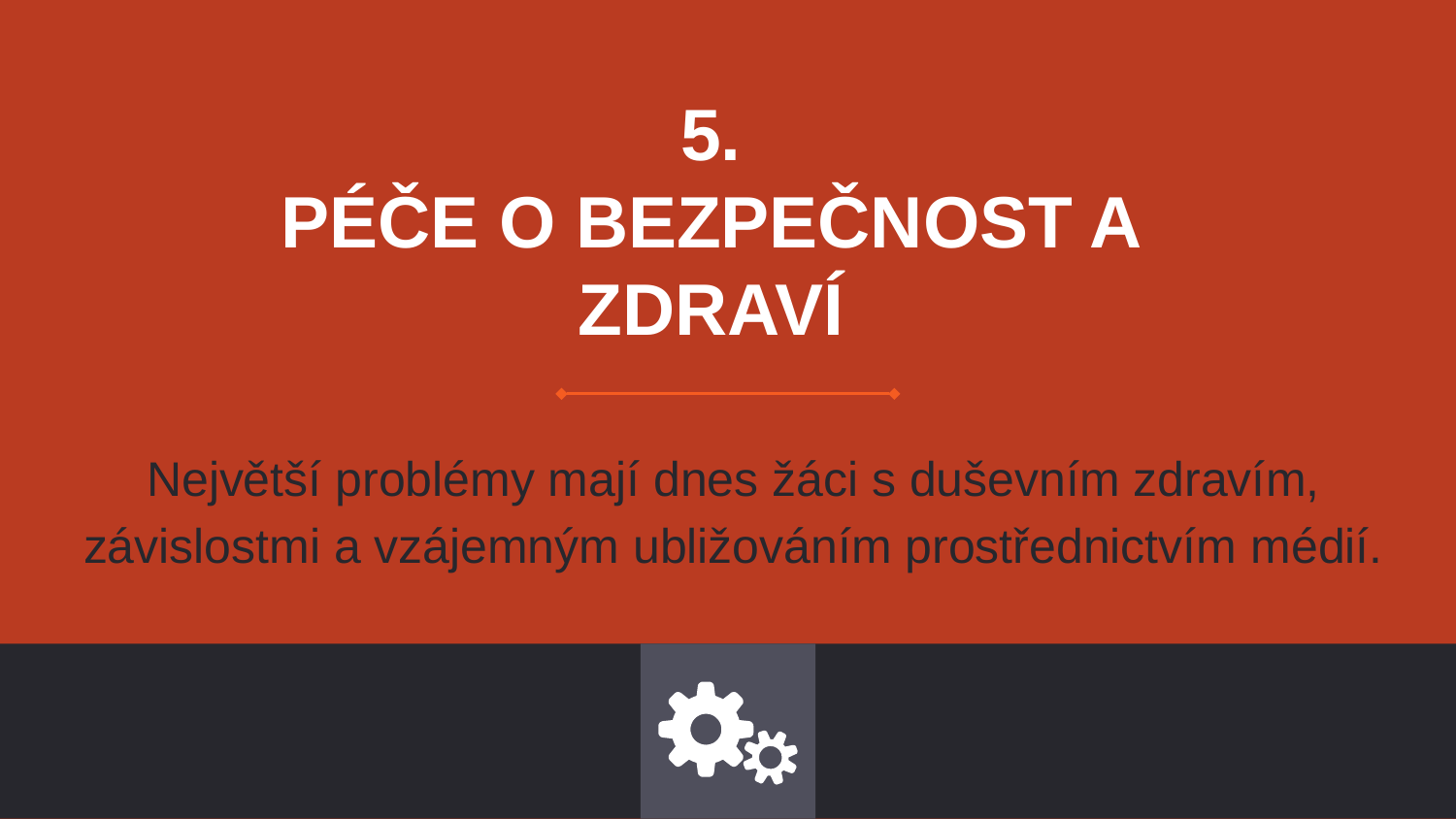

# 5.
PÉČE O BEZPEČNOST A ZDRAVÍ
Největší problémy mají dnes žáci s duševním zdravím, závislostmi a vzájemným ubližováním prostřednictvím médií.